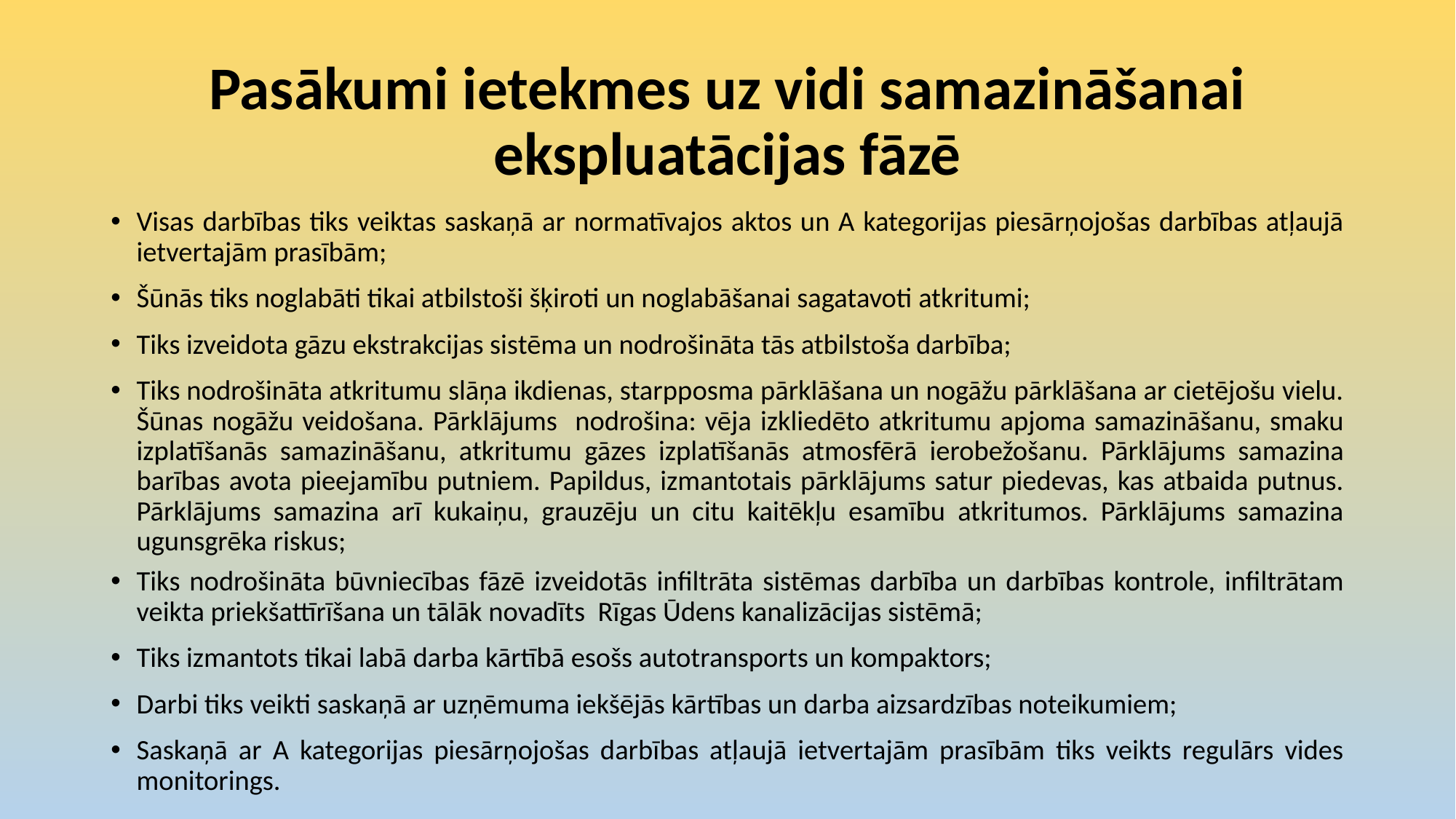

# Pasākumi ietekmes uz vidi samazināšanai ekspluatācijas fāzē
Visas darbības tiks veiktas saskaņā ar normatīvajos aktos un A kategorijas piesārņojošas darbības atļaujā ietvertajām prasībām;
Šūnās tiks noglabāti tikai atbilstoši šķiroti un noglabāšanai sagatavoti atkritumi;
Tiks izveidota gāzu ekstrakcijas sistēma un nodrošināta tās atbilstoša darbība;
Tiks nodrošināta atkritumu slāņa ikdienas, starpposma pārklāšana un nogāžu pārklāšana ar cietējošu vielu. Šūnas nogāžu veidošana. Pārklājums  nodrošina: vēja izkliedēto atkritumu apjoma samazināšanu, smaku izplatīšanās samazināšanu, atkritumu gāzes izplatīšanās atmosfērā ierobežošanu. Pārklājums samazina barības avota pieejamību putniem. Papildus, izmantotais pārklājums satur piedevas, kas atbaida putnus. Pārklājums samazina arī kukaiņu, grauzēju un citu kaitēkļu esamību atkritumos. Pārklājums samazina ugunsgrēka riskus;
Tiks nodrošināta būvniecības fāzē izveidotās infiltrāta sistēmas darbība un darbības kontrole, infiltrātam veikta priekšattīrīšana un tālāk novadīts  Rīgas Ūdens kanalizācijas sistēmā;
Tiks izmantots tikai labā darba kārtībā esošs autotransports un kompaktors;
Darbi tiks veikti saskaņā ar uzņēmuma iekšējās kārtības un darba aizsardzības noteikumiem;
Saskaņā ar A kategorijas piesārņojošas darbības atļaujā ietvertajām prasībām tiks veikts regulārs vides monitorings.